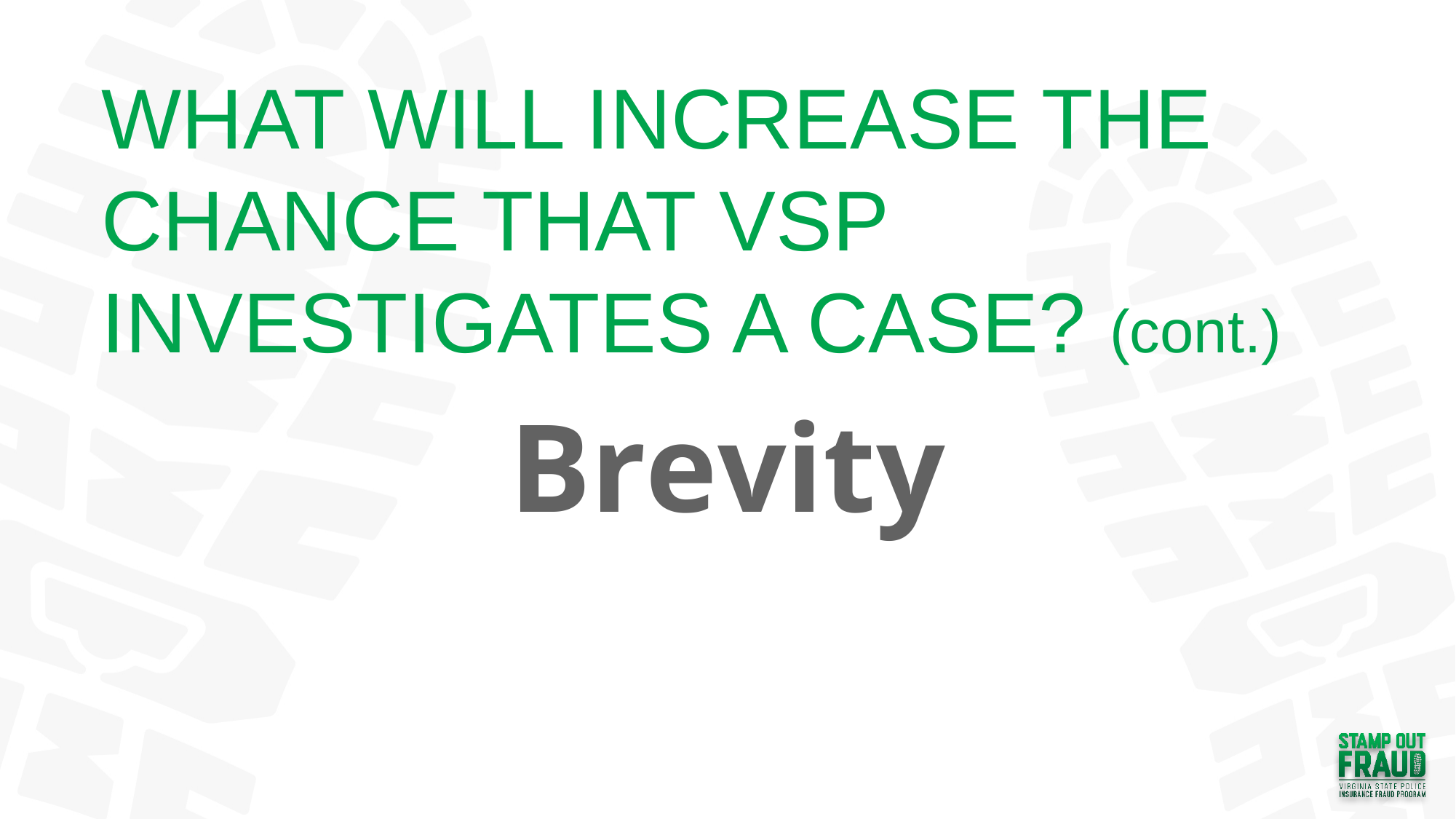

WHAT WILL INCREASE THE CHANCE THAT VSP INVESTIGATES A CASE? (cont.)
Brevity